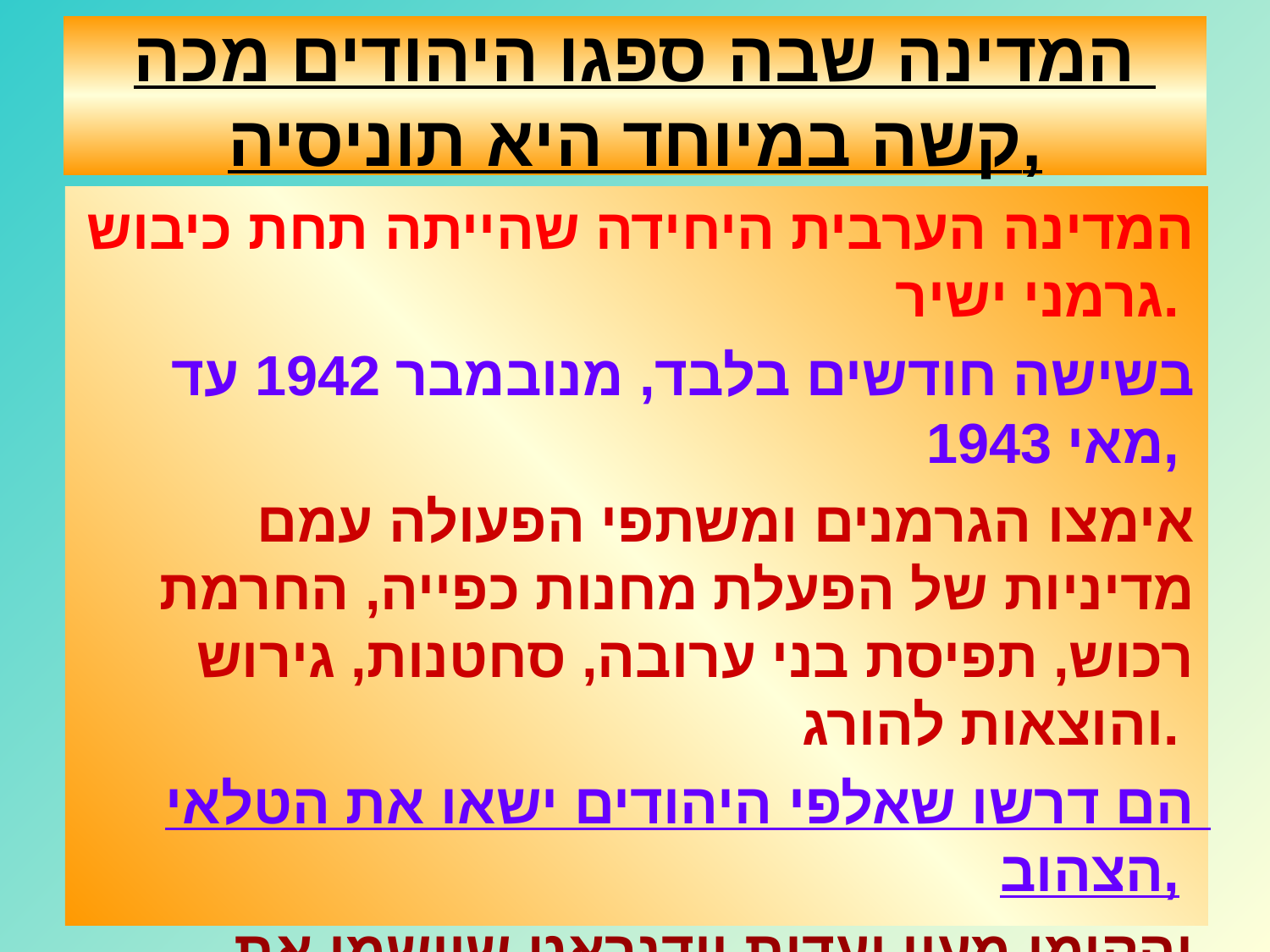

# המדינה שבה ספגו היהודים מכה קשה במיוחד היא תוניסיה,
המדינה הערבית היחידה שהייתה תחת כיבוש גרמני ישיר.
בשישה חודשים בלבד, מנובמבר 1942 עד מאי 1943,
אימצו הגרמנים ומשתפי הפעולה עמם מדיניות של הפעלת מחנות כפייה, החרמת רכוש, תפיסת בני ערובה, סחטנות, גירוש והוצאות להורג.
הם דרשו שאלפי היהודים ישאו את הטלאי הצהוב,
והקימו מעין ועדות יודנראט שיישמו את המדיניות הנאצית באיומי כליאה או מוות.